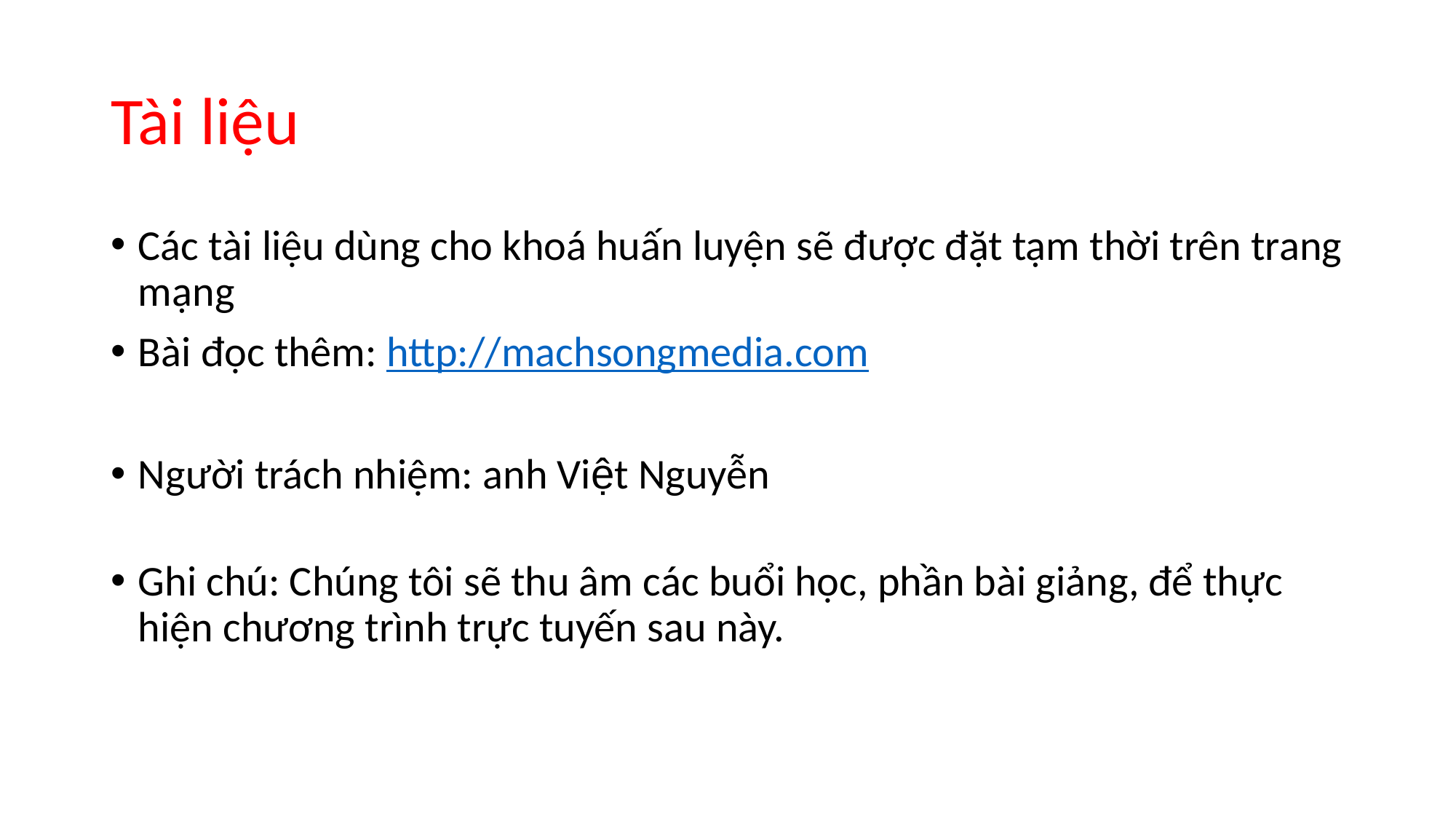

# Tài liệu
Các tài liệu dùng cho khoá huấn luyện sẽ được đặt tạm thời trên trang mạng
Bài đọc thêm: http://machsongmedia.com

Người trách nhiệm: anh Việt Nguyễn
Ghi chú: Chúng tôi sẽ thu âm các buổi học, phần bài giảng, để thực hiện chương trình trực tuyến sau này.